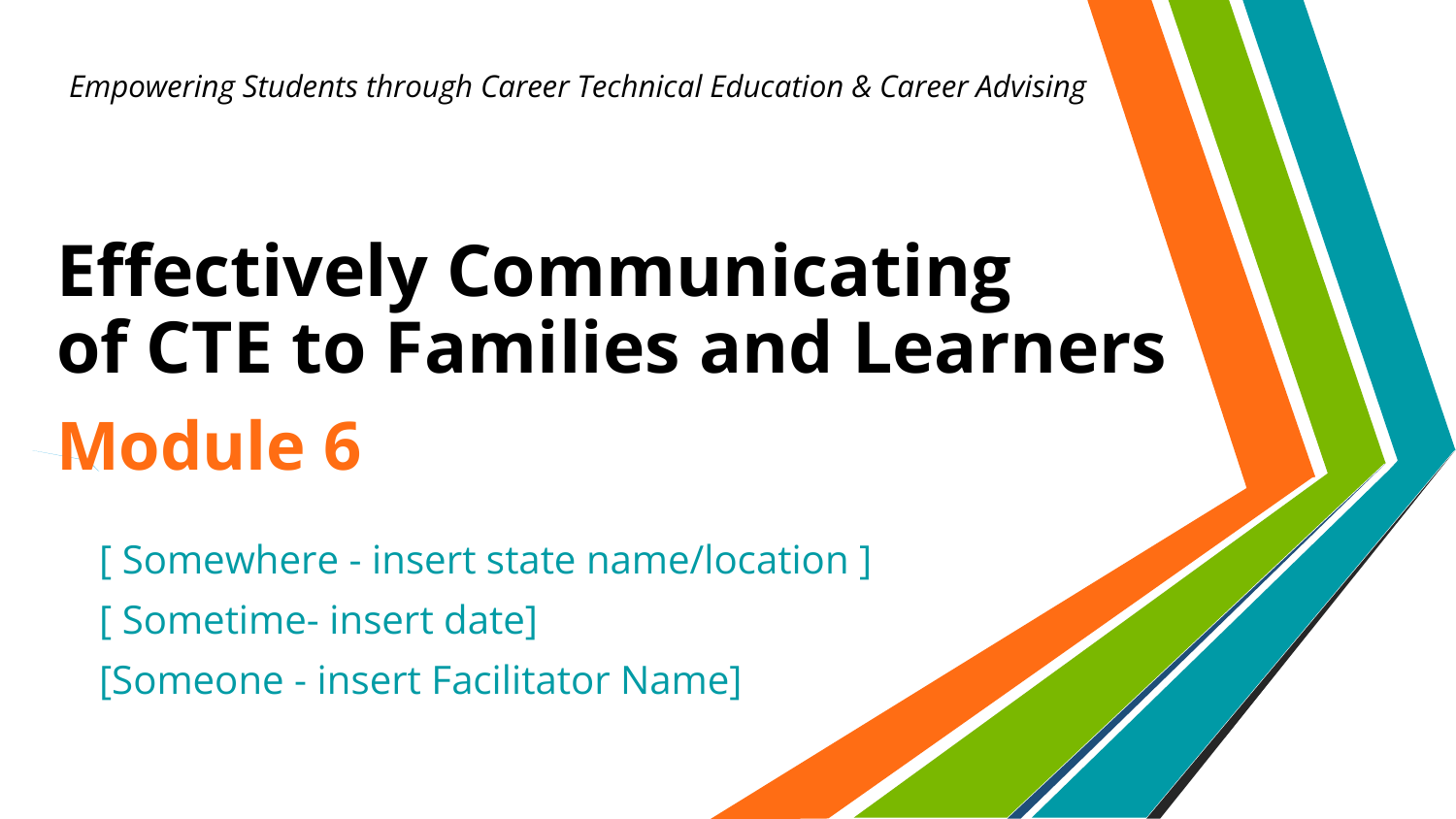

Empowering Students through Career Technical Education & Career Advising
# Effectively Communicating
of CTE to Families and Learners
Module 6
[ Somewhere - insert state name/location ]
[ Sometime- insert date]
[Someone - insert Facilitator Name]